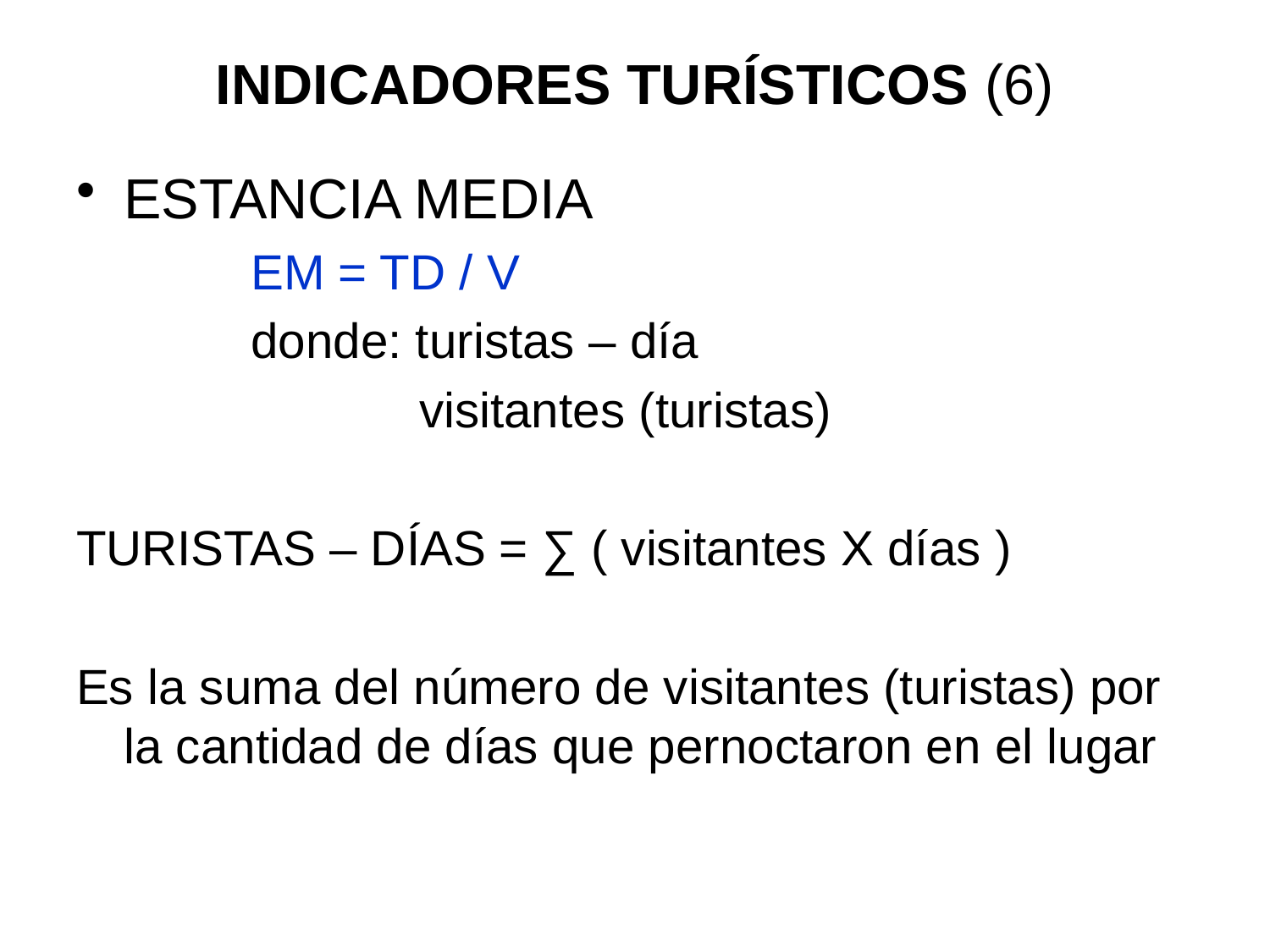

# INDICADORES TURÍSTICOS (6)
ESTANCIA MEDIA
		EM = TD / V
		donde: turistas – día
			   visitantes (turistas)

TURISTAS – DÍAS = ∑ ( visitantes X días )

Es la suma del número de visitantes (turistas) por la cantidad de días que pernoctaron en el lugar